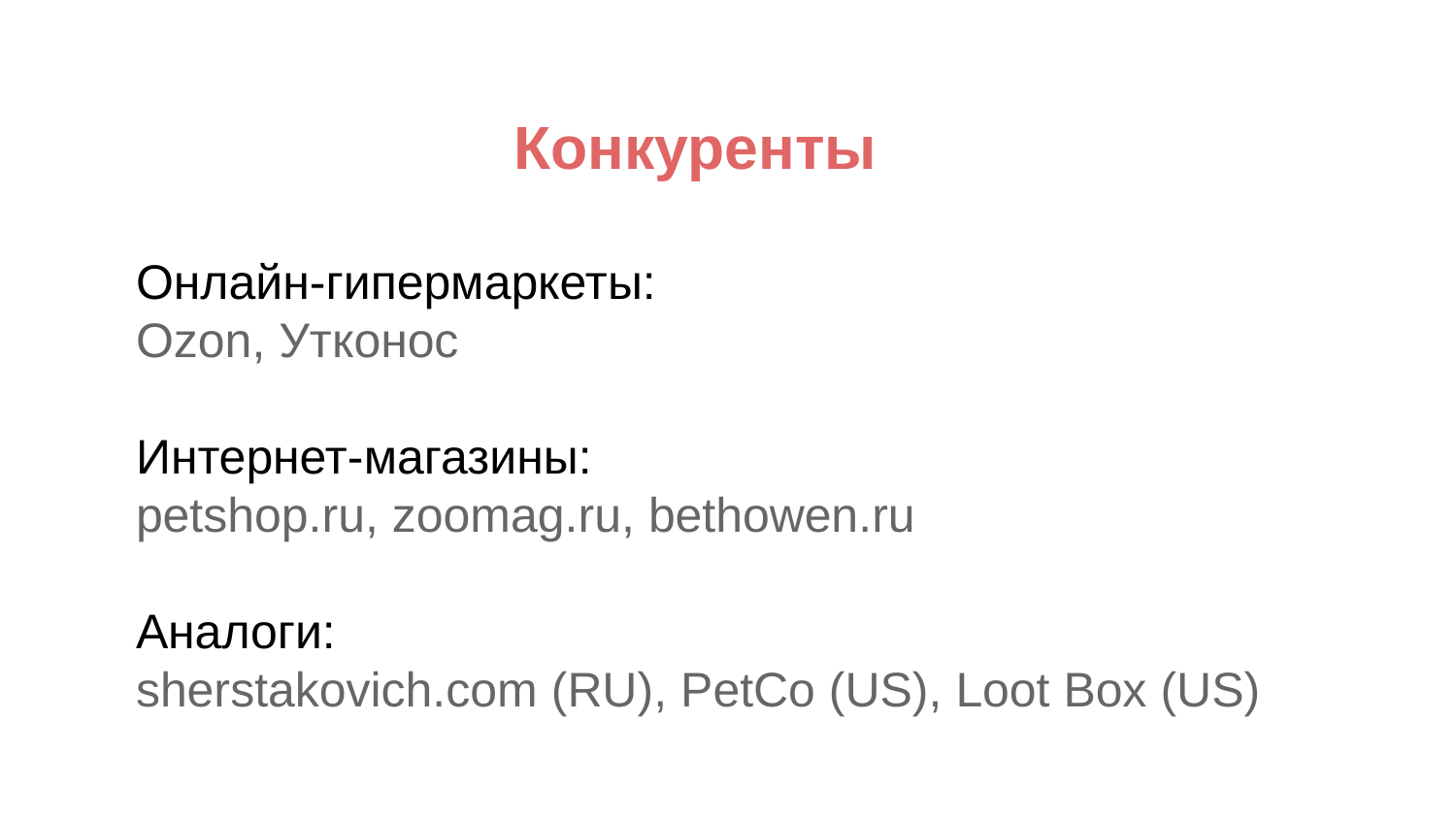

Конкуренты
Онлайн-гипермаркеты:
Ozon, Утконос

Интернет-магазины:
petshop.ru, zoomag.ru, bethowen.ru

Аналоги:
sherstakovich.com (RU), PetCo (US), Loot Box (US)